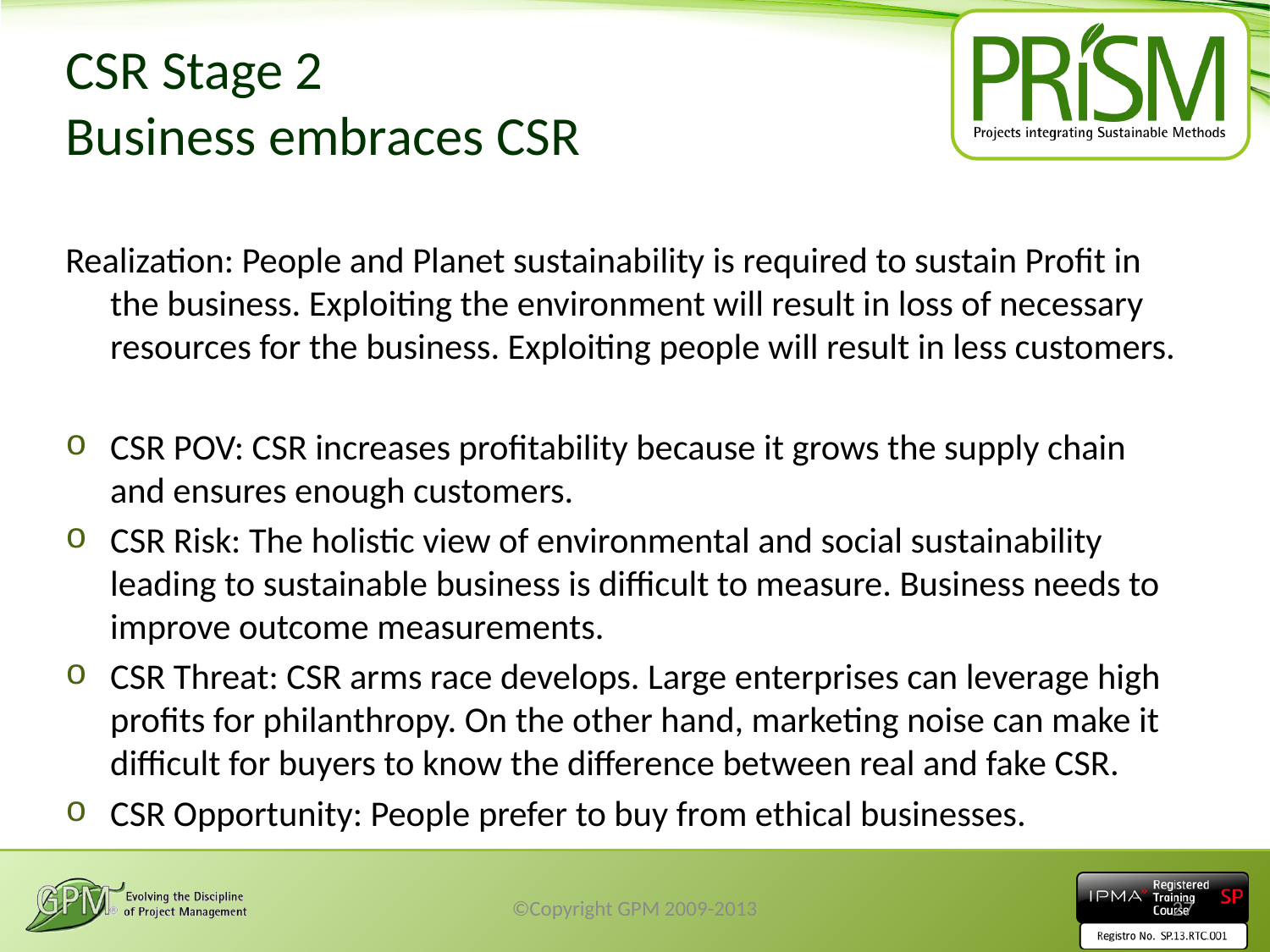

# CSR Stage 2 Business embraces CSR
Realization: People and Planet sustainability is required to sustain Profit in the business. Exploiting the environment will result in loss of necessary resources for the business. Exploiting people will result in less customers.

CSR POV: CSR increases profitability because it grows the supply chain and ensures enough customers.
CSR Risk: The holistic view of environmental and social sustainability leading to sustainable business is difficult to measure. Business needs to improve outcome measurements.
CSR Threat: CSR arms race develops. Large enterprises can leverage high profits for philanthropy. On the other hand, marketing noise can make it difficult for buyers to know the difference between real and fake CSR.
CSR Opportunity: People prefer to buy from ethical businesses.
©Copyright GPM 2009-2013
27